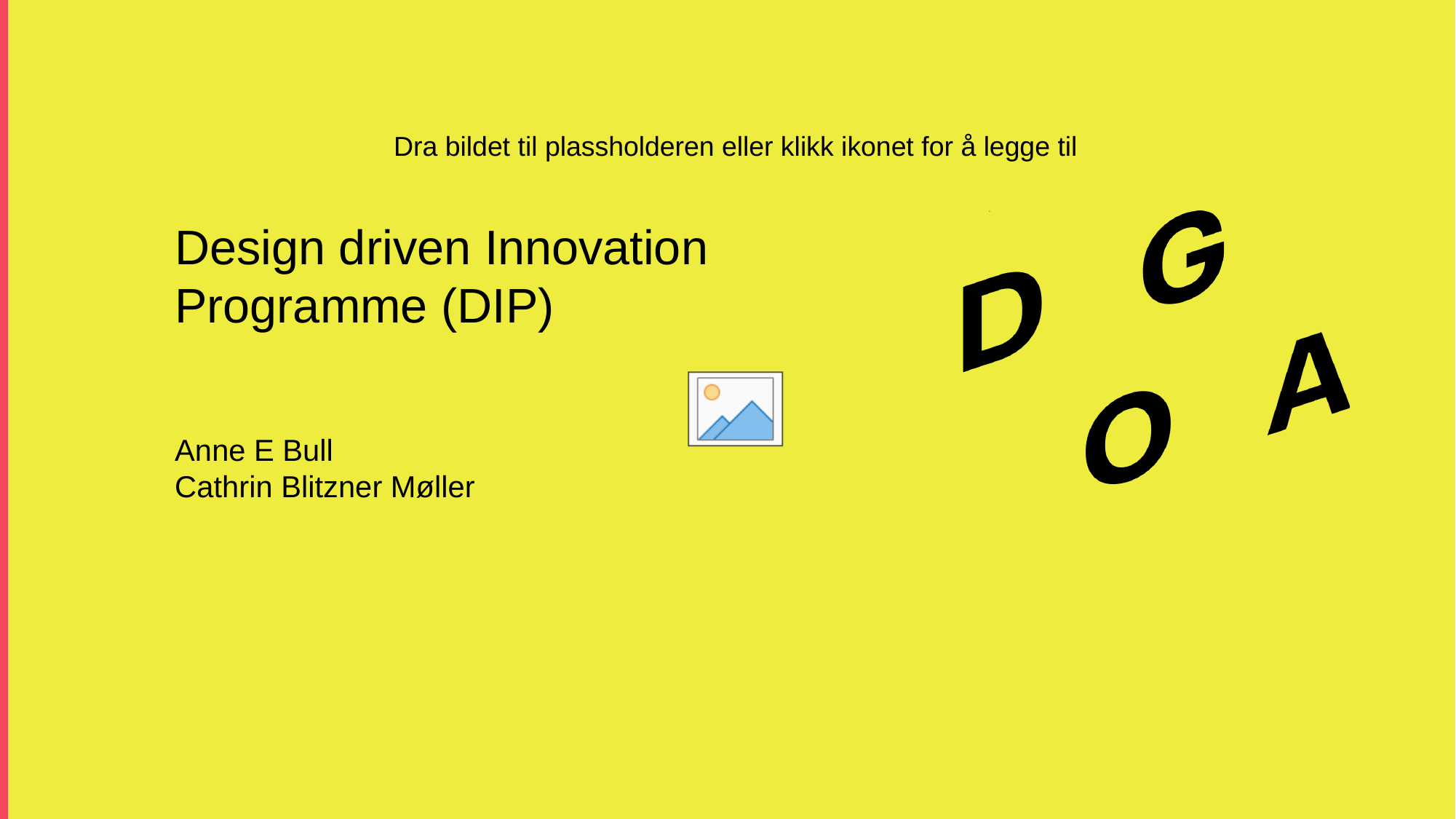

Design driven Innovation Programme (DIP)

Anne E Bull
Cathrin Blitzner Møller
D